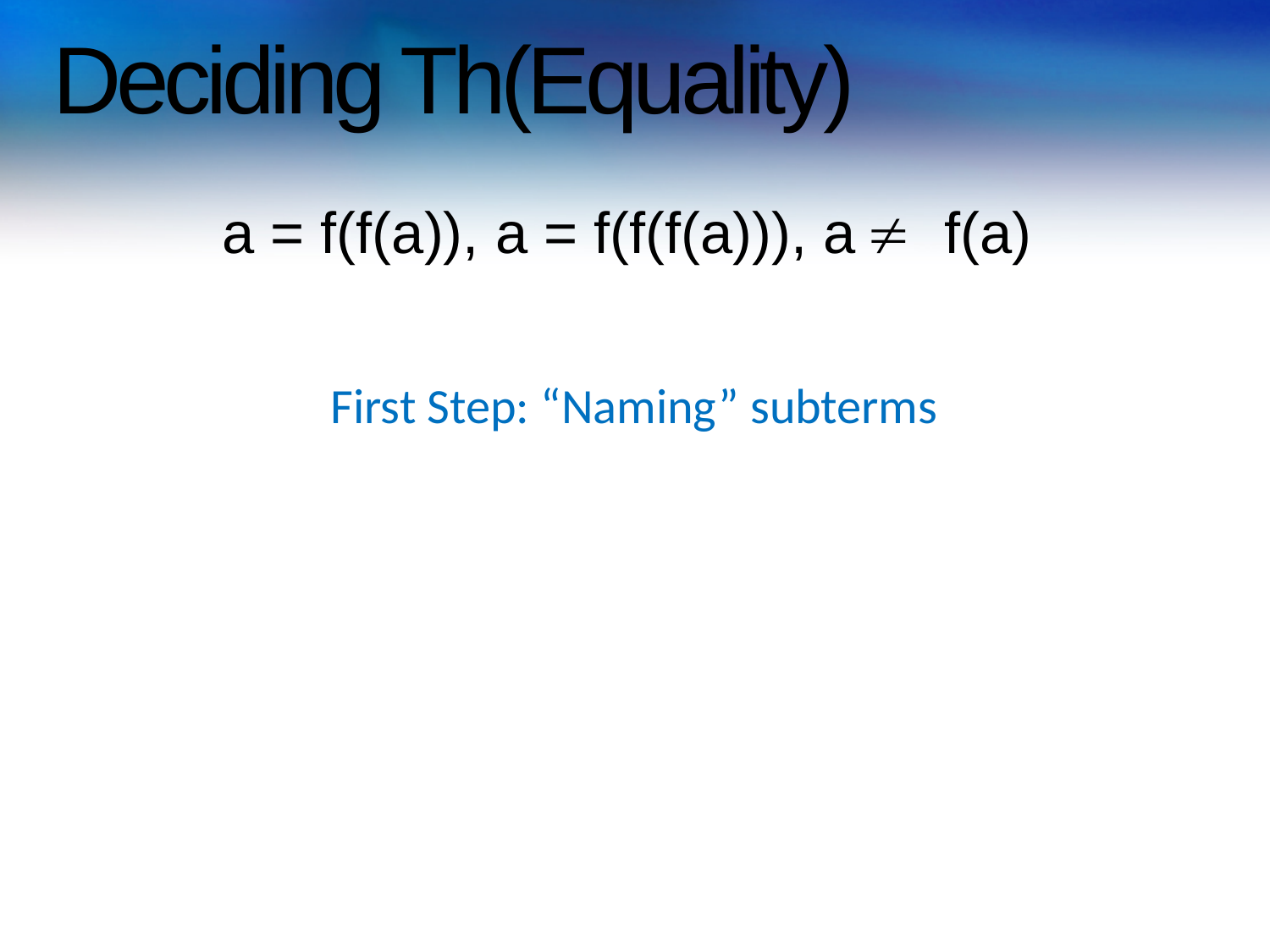

# Deciding Th(Equality)
a = f(f(a)), a = f(f(f(a))), a ≠  f(a)
First Step: “Naming” subterms